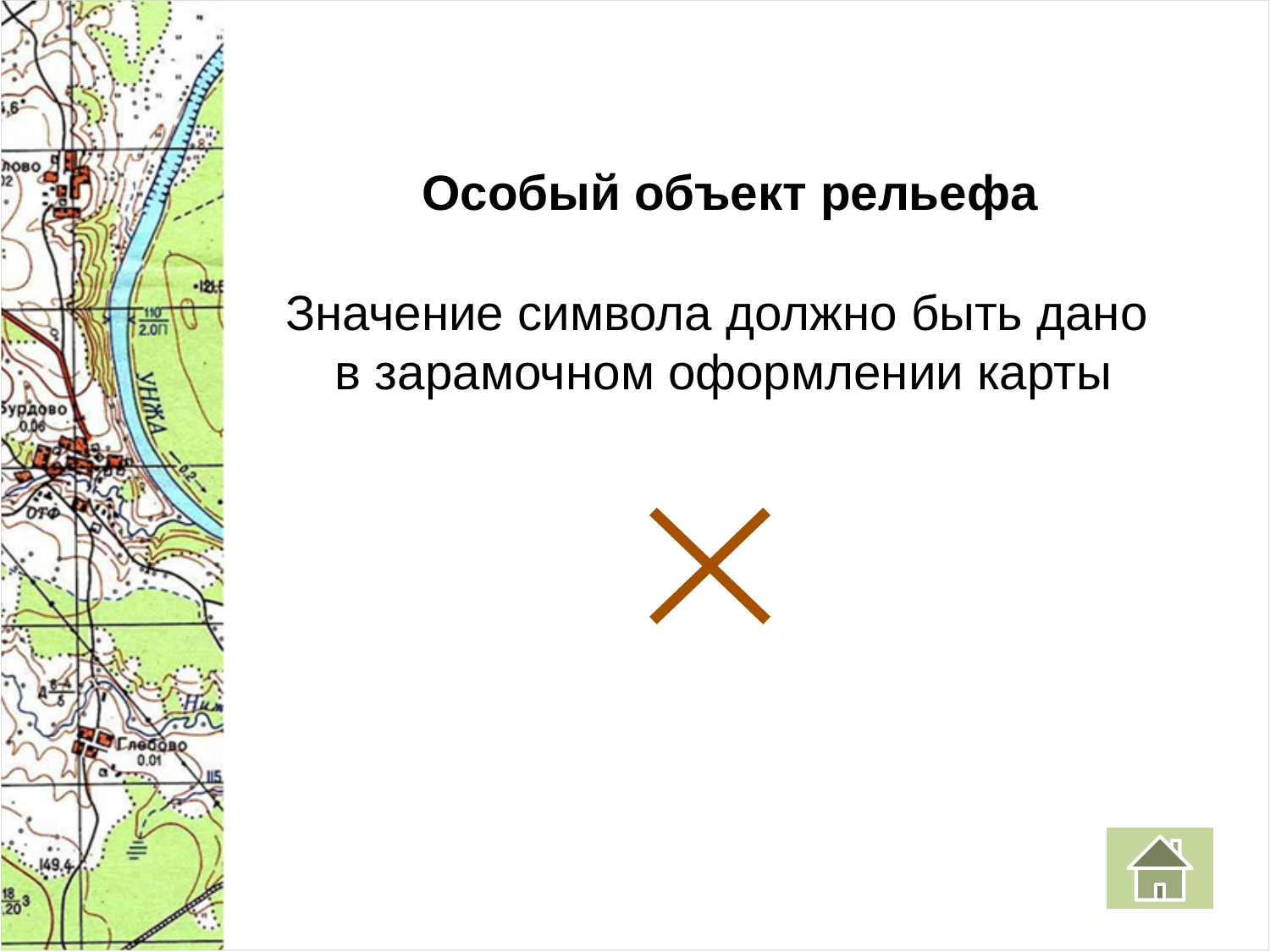

Особый объект рельефа

Значение символа должно быть дано
в зарамочном оформлении карты